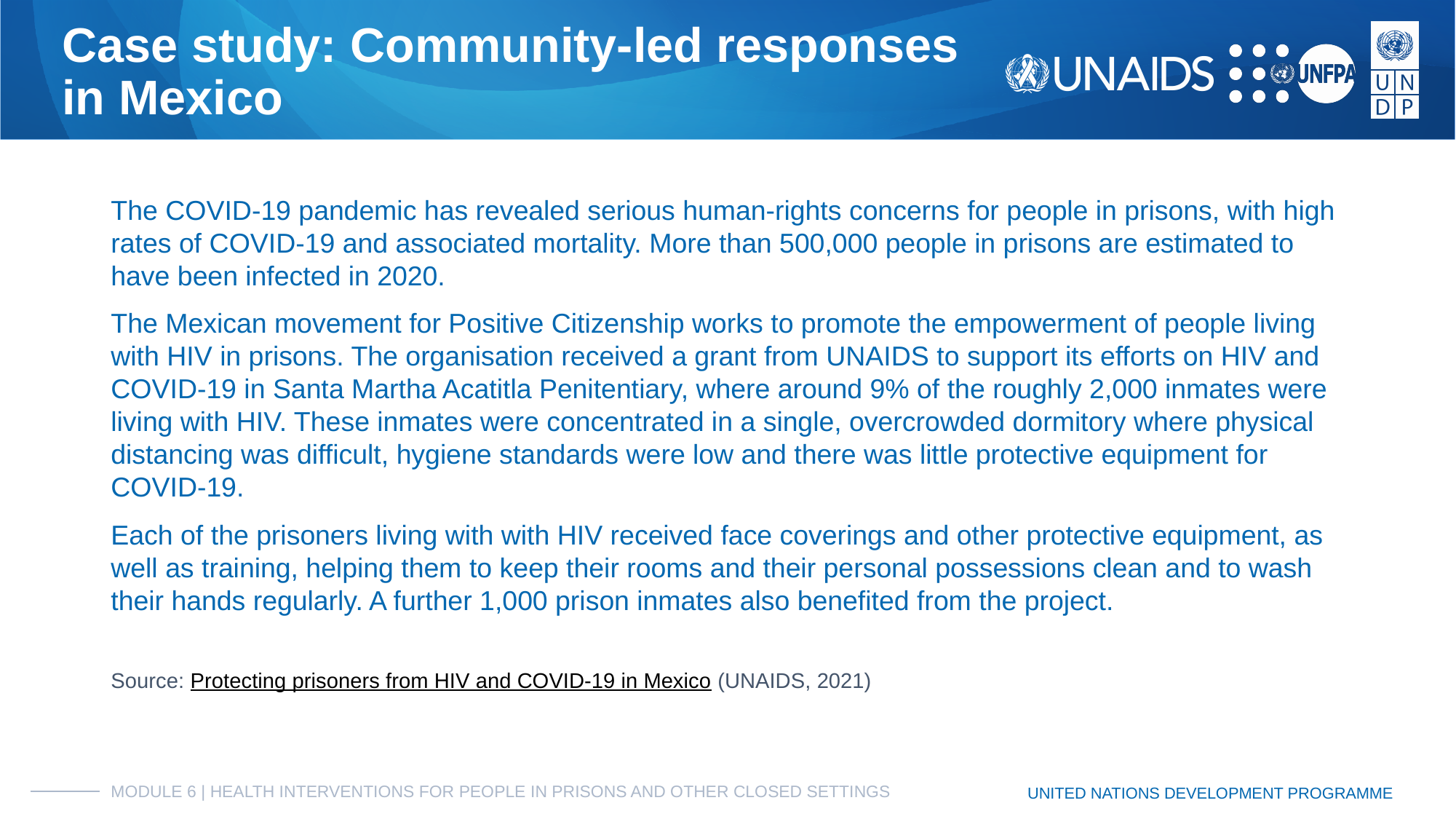

# Case study: Community-led responses
in Mexico
The COVID-19 pandemic has revealed serious human-rights concerns for people in prisons, with high rates of COVID-19 and associated mortality. More than 500,000 people in prisons are estimated to have been infected in 2020.
The Mexican movement for Positive Citizenship works to promote the empowerment of people living with HIV in prisons. The organisation received a grant from UNAIDS to support its efforts on HIV and COVID-19 in Santa Martha Acatitla Penitentiary, where around 9% of the roughly 2,000 inmates were living with HIV. These inmates were concentrated in a single, overcrowded dormitory where physical distancing was difficult, hygiene standards were low and there was little protective equipment for COVID-19.
Each of the prisoners living with with HIV received face coverings and other protective equipment, as well as training, helping them to keep their rooms and their personal possessions clean and to wash their hands regularly. A further 1,000 prison inmates also benefited from the project.
Source: Protecting prisoners from HIV and COVID-19 in Mexico (UNAIDS, 2021)
MODULE 6 | HEALTH INTERVENTIONS FOR PEOPLE IN PRISONS AND OTHER CLOSED SETTINGS